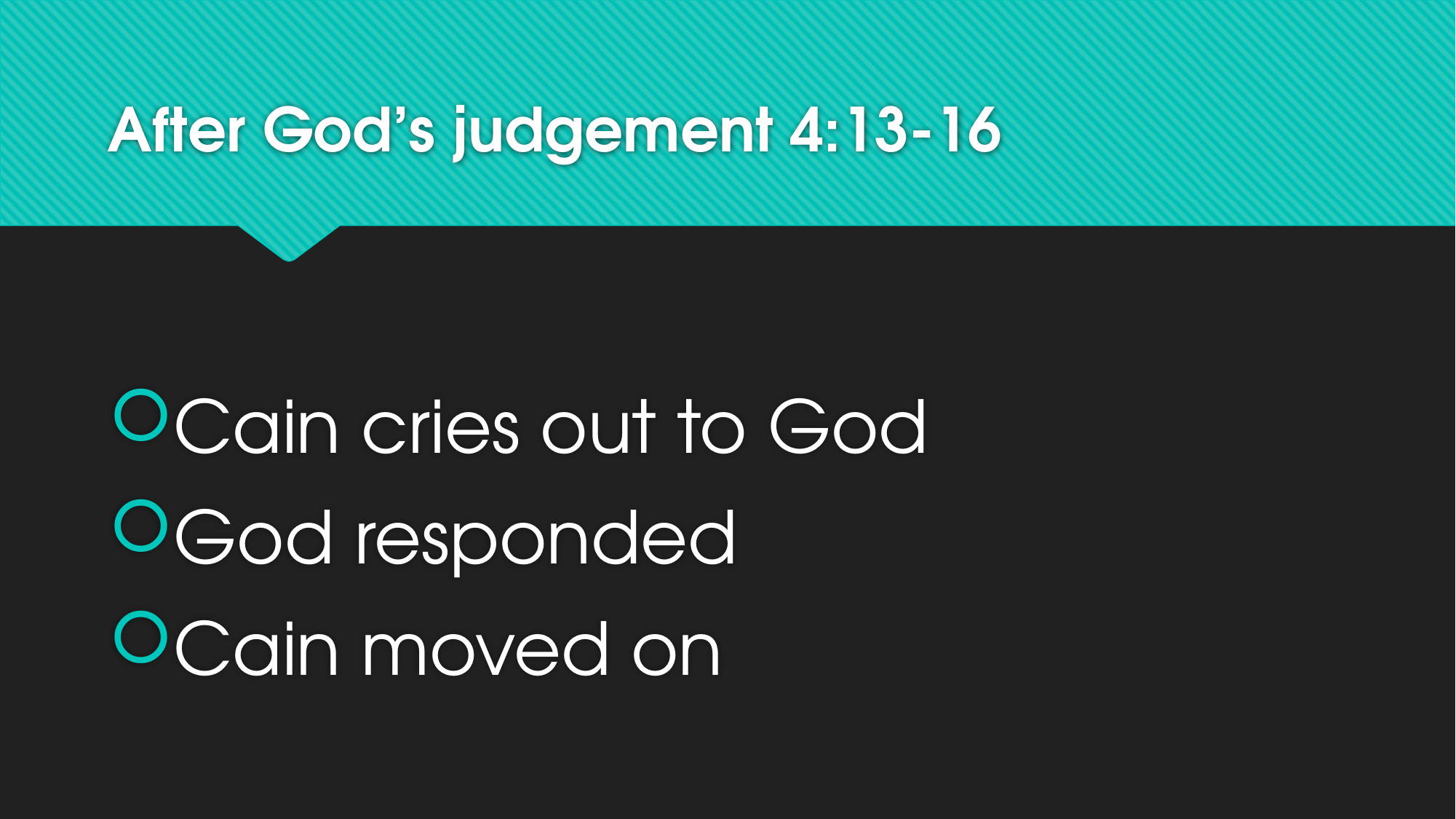

# After God’s judgement 4:13-16
Cain cries out to God
God responded
Cain moved on